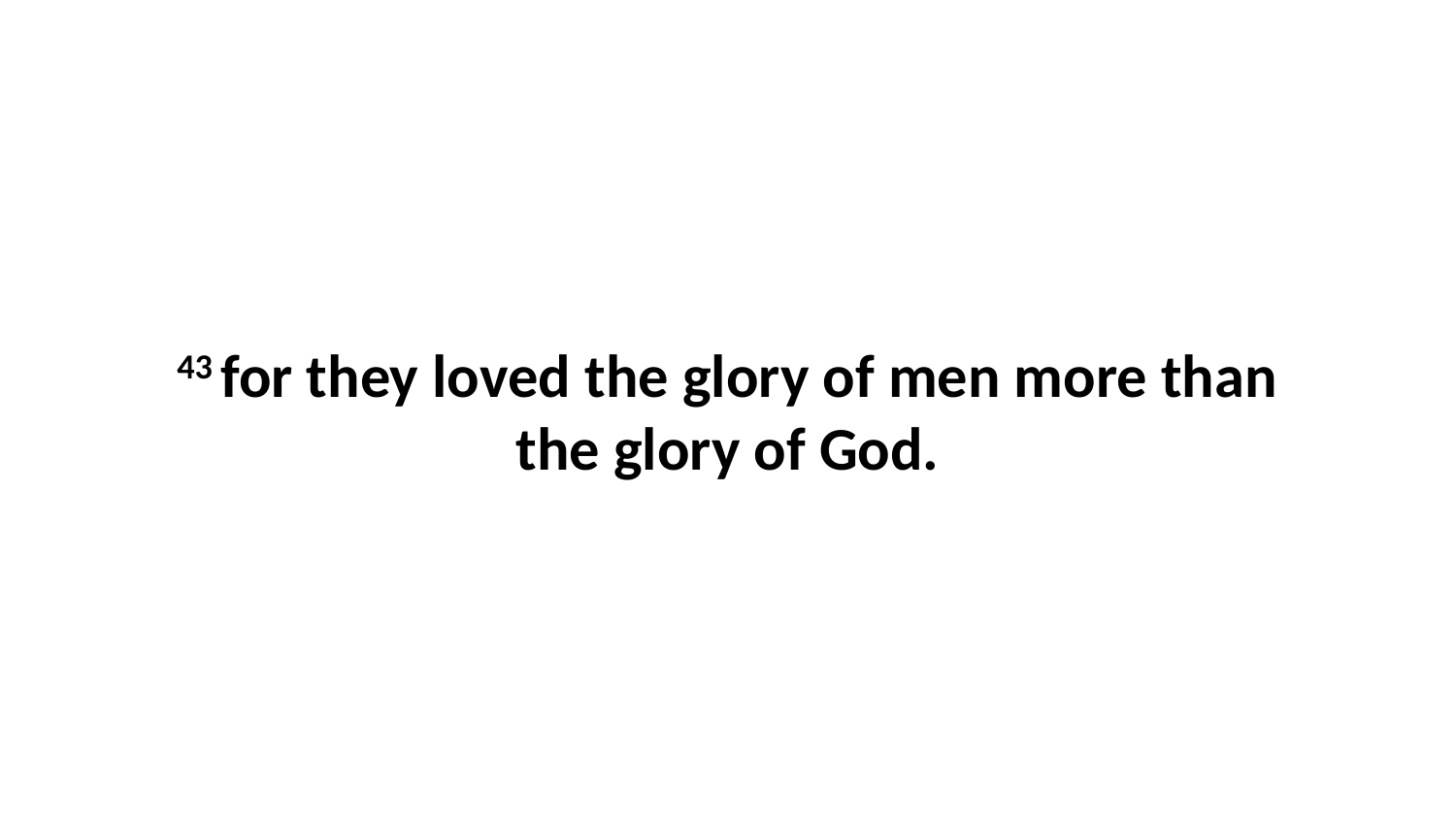

43 for they loved the glory of men more than the glory of God.